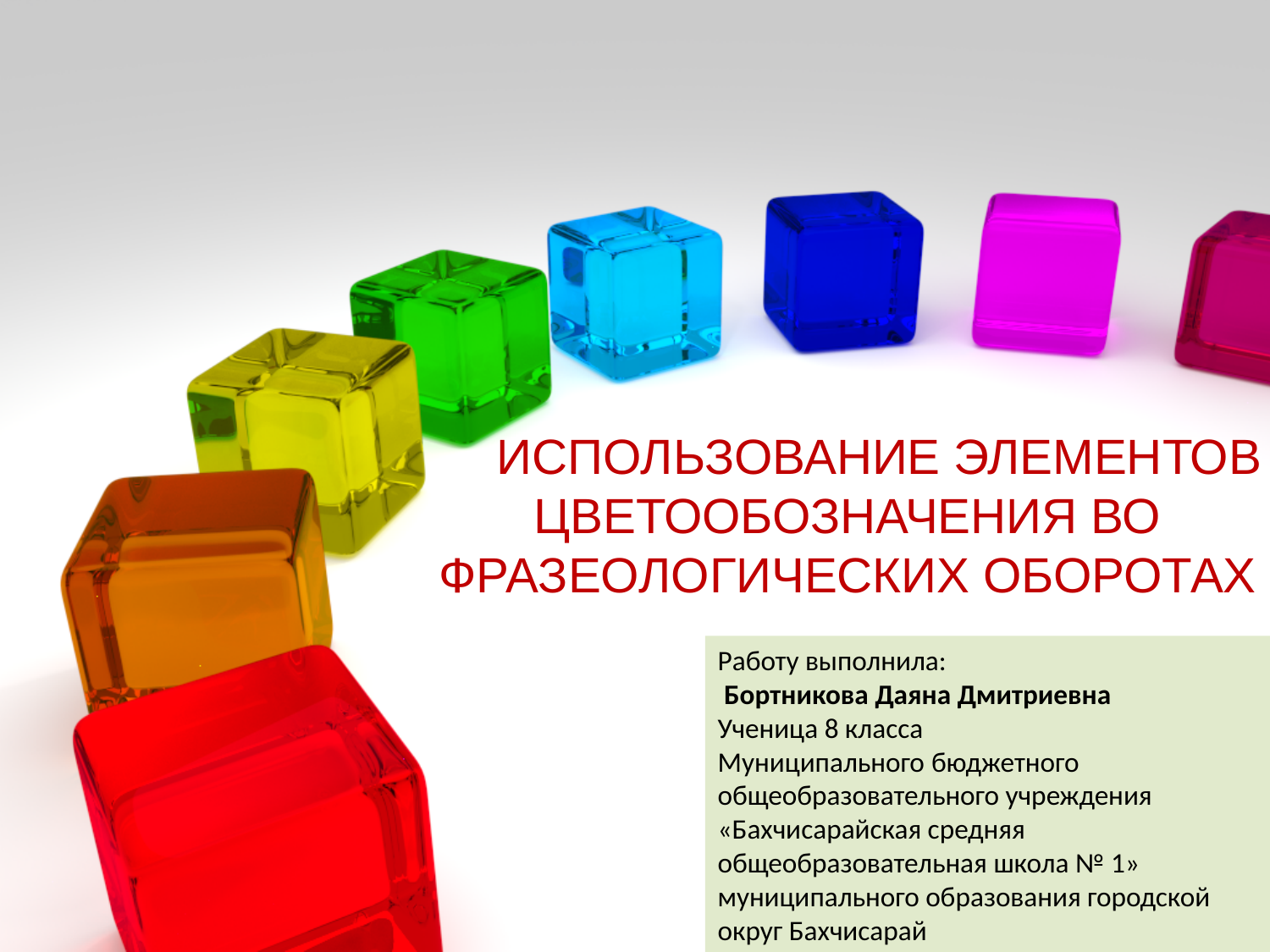

# ИСПОЛЬЗОВАНИЕ ЭЛЕМЕНТОВ ЦВЕТООБОЗНАЧЕНИЯ ВО ФРАЗЕОЛОГИЧЕСКИХ ОБОРОТАХ
Работу выполнила:
 Бортникова Даяна Дмитриевна
Ученица 8 класса
Муниципального бюджетного общеобразовательного учреждения «Бахчисарайская средняя общеобразовательная школа № 1» муниципального образования городской округ Бахчисарай